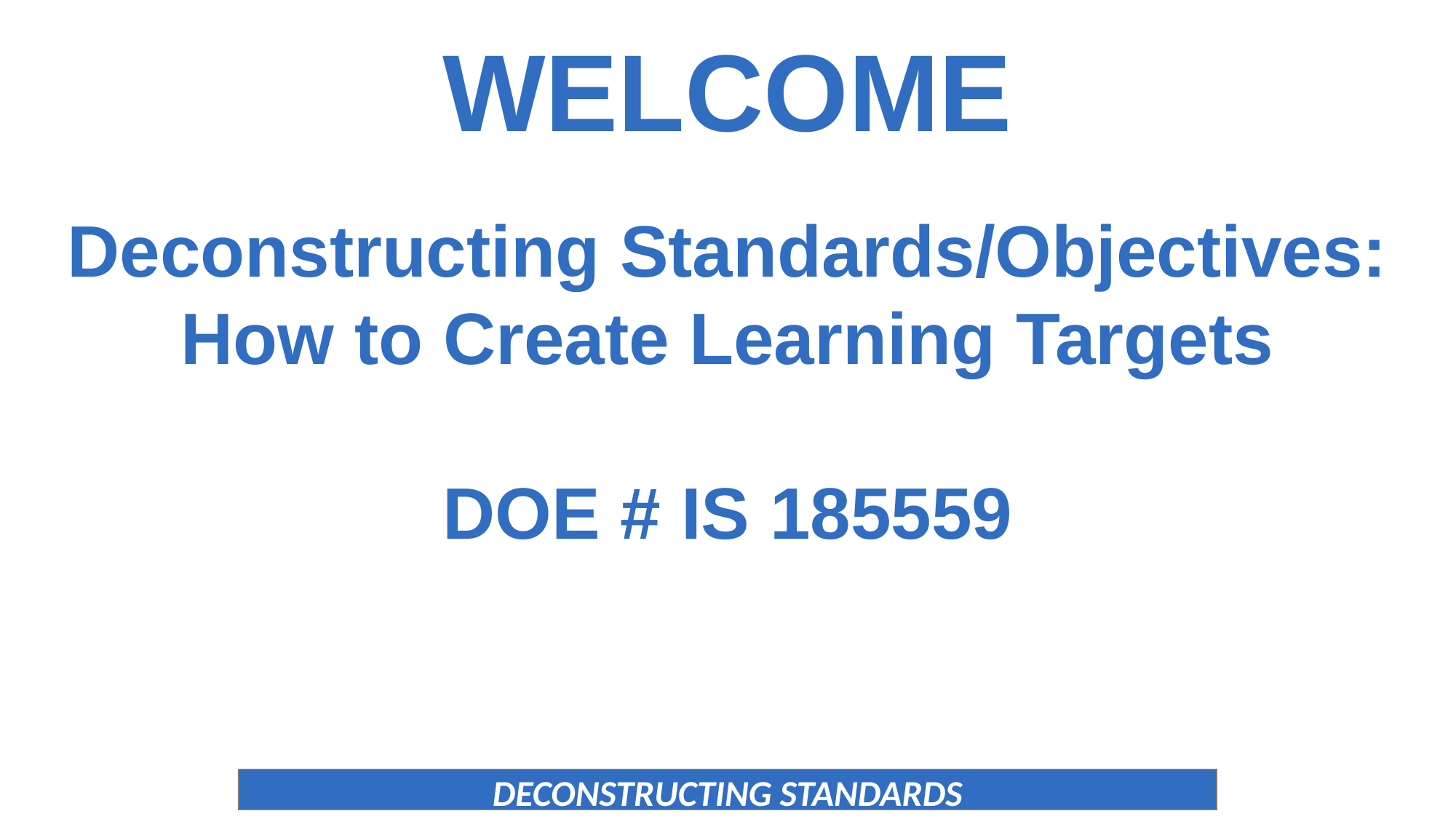

WELCOME

Deconstructing Standards/Objectives:
How to Create Learning Targets

DOE # IS 185559

DECONSTRUCTING STANDARDS